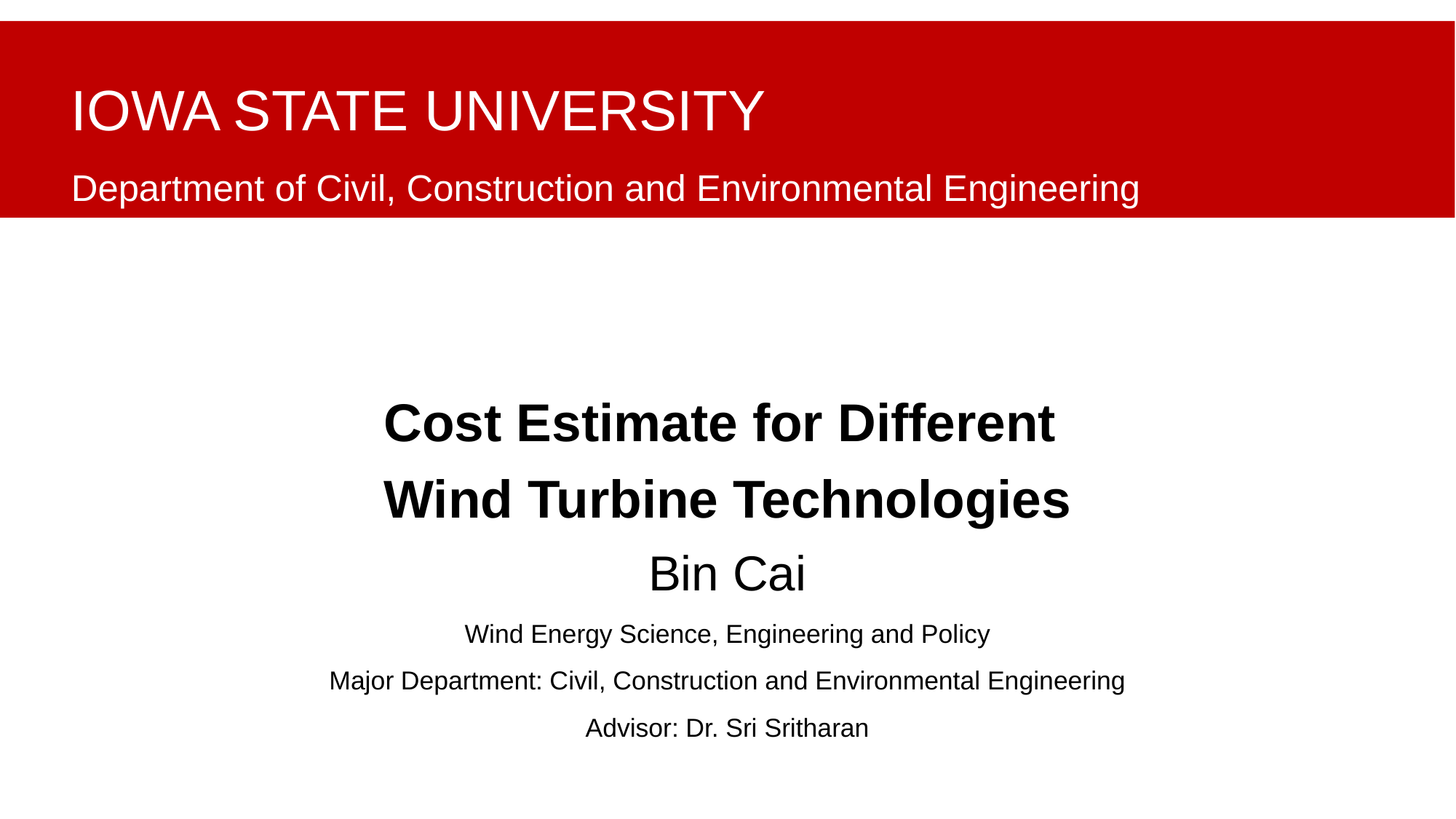

# Iowa state University Department of Civil, Construction and Environmental Engineering

Cost Estimate for Different
Wind Turbine Technologies
Bin Cai
Wind Energy Science, Engineering and Policy
Major Department: Civil, Construction and Environmental Engineering
Advisor: Dr. Sri Sritharan